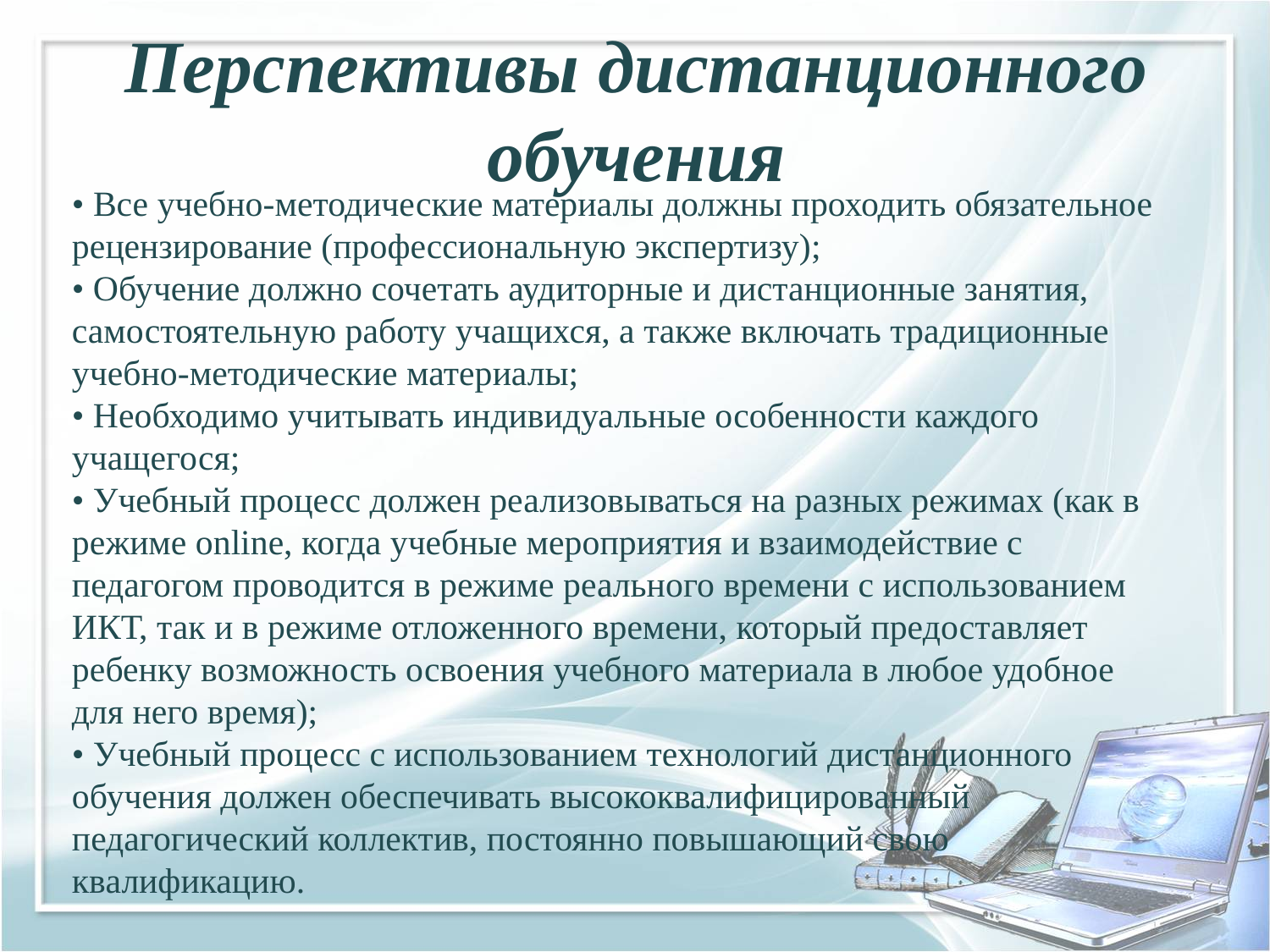

# Перспективы дистанционного обучения
• Все учебно-методические материалы должны проходить обязательное рецензирование (профессиональную экспертизу);
• Обучение должно сочетать аудиторные и дистанционные занятия, самостоятельную работу учащихся, а также включать традиционные учебно-методические материалы;
• Необходимо учитывать индивидуальные особенности каждого учащегося;
• Учебный процесс должен реализовываться на разных режимах (как в режиме online, когда учебные мероприятия и взаимодействие с педагогом проводится в режиме реального времени с использованием ИКТ, так и в режиме отложенного времени, который предоставляет ребенку возможность освоения учебного материала в любое удобное для него время);
• Учебный процесс с использованием технологий дистанционного обучения должен обеспечивать высококвалифицированный педагогический коллектив, постоянно повышающий свою квалификацию.